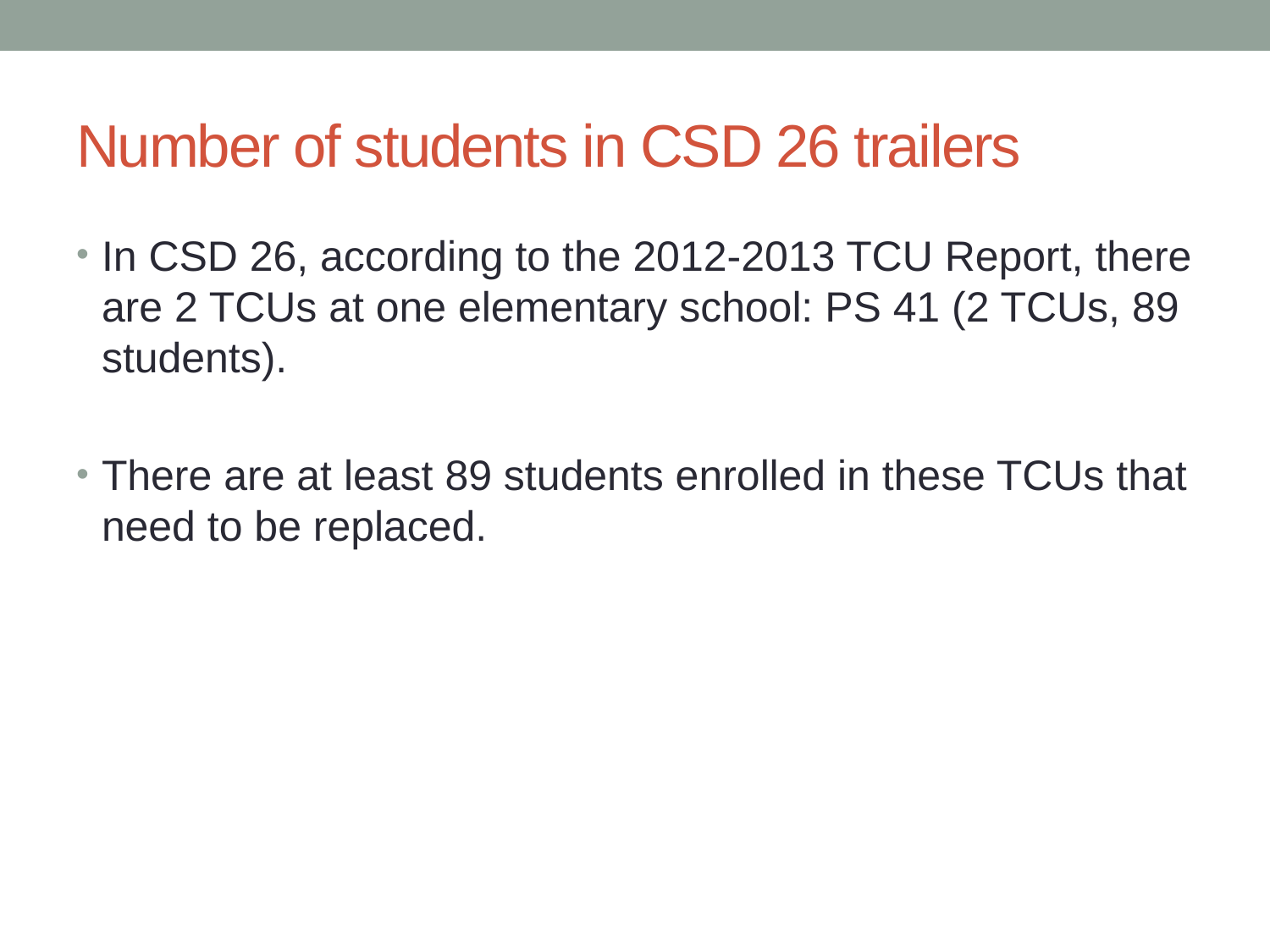

# Number of students in CSD 26 trailers
In CSD 26, according to the 2012-2013 TCU Report, there are 2 TCUs at one elementary school: PS 41 (2 TCUs, 89 students).

There are at least 89 students enrolled in these TCUs that need to be replaced.